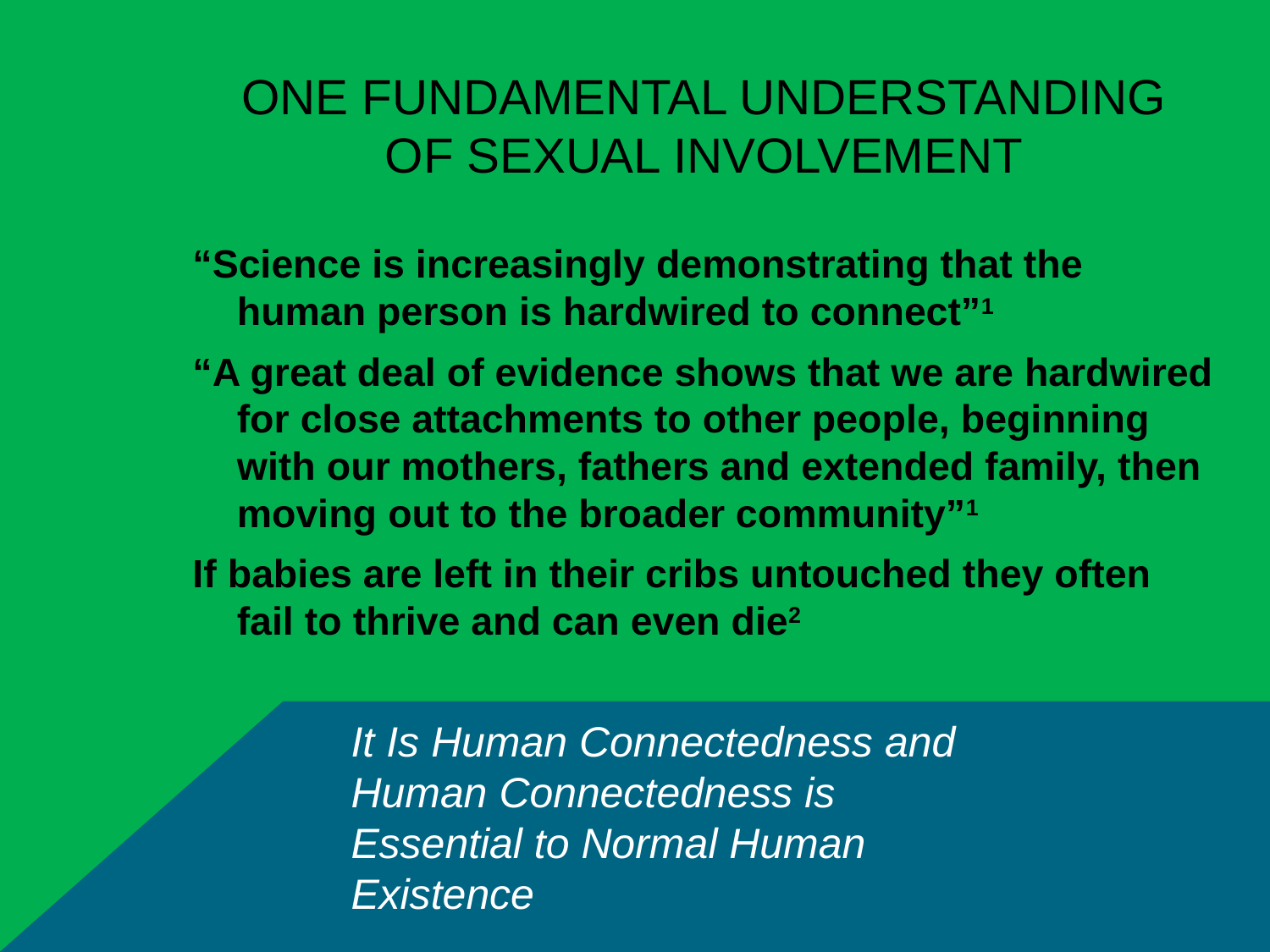

# One Fundamental Understanding of Sexual Involvement
“Science is increasingly demonstrating that the human person is hardwired to connect”1
“A great deal of evidence shows that we are hardwired for close attachments to other people, beginning with our mothers, fathers and extended family, then moving out to the broader community”1
If babies are left in their cribs untouched they often fail to thrive and can even die2
It Is Human Connectedness and Human Connectedness is Essential to Normal Human Existence